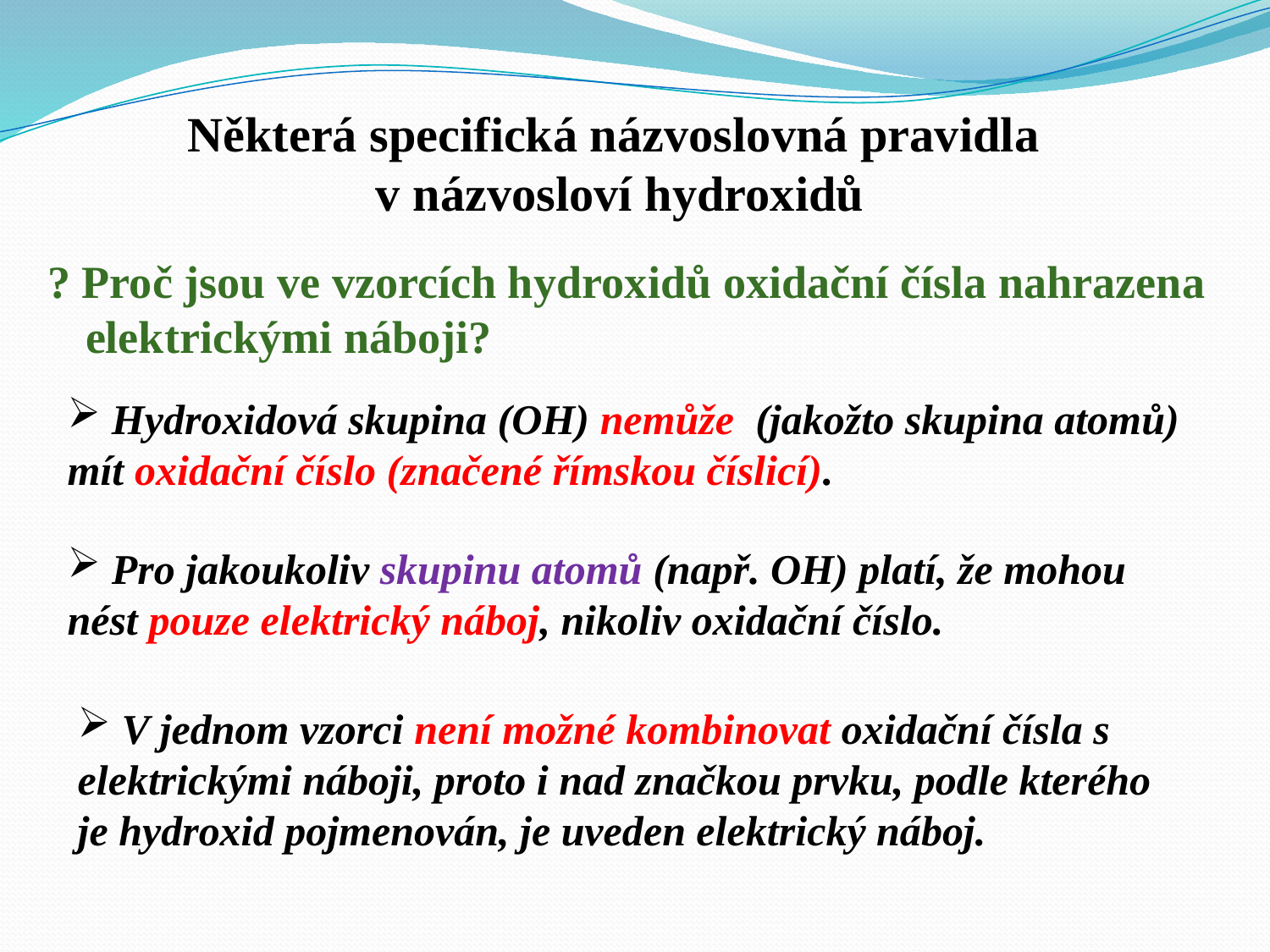

Některá specifická názvoslovná pravidla
v názvosloví hydroxidů

? Proč jsou ve vzorcích hydroxidů oxidační čísla nahrazena elektrickými náboji?
 Hydroxidová skupina (OH) nemůže  (jakožto skupina atomů) mít oxidační číslo (značené římskou číslicí).
 Pro jakoukoliv skupinu atomů (např. OH) platí, že mohou nést pouze elektrický náboj, nikoliv oxidační číslo.
 V jednom vzorci není možné kombinovat oxidační čísla s elektrickými náboji, proto i nad značkou prvku, podle kterého je hydroxid pojmenován, je uveden elektrický náboj.